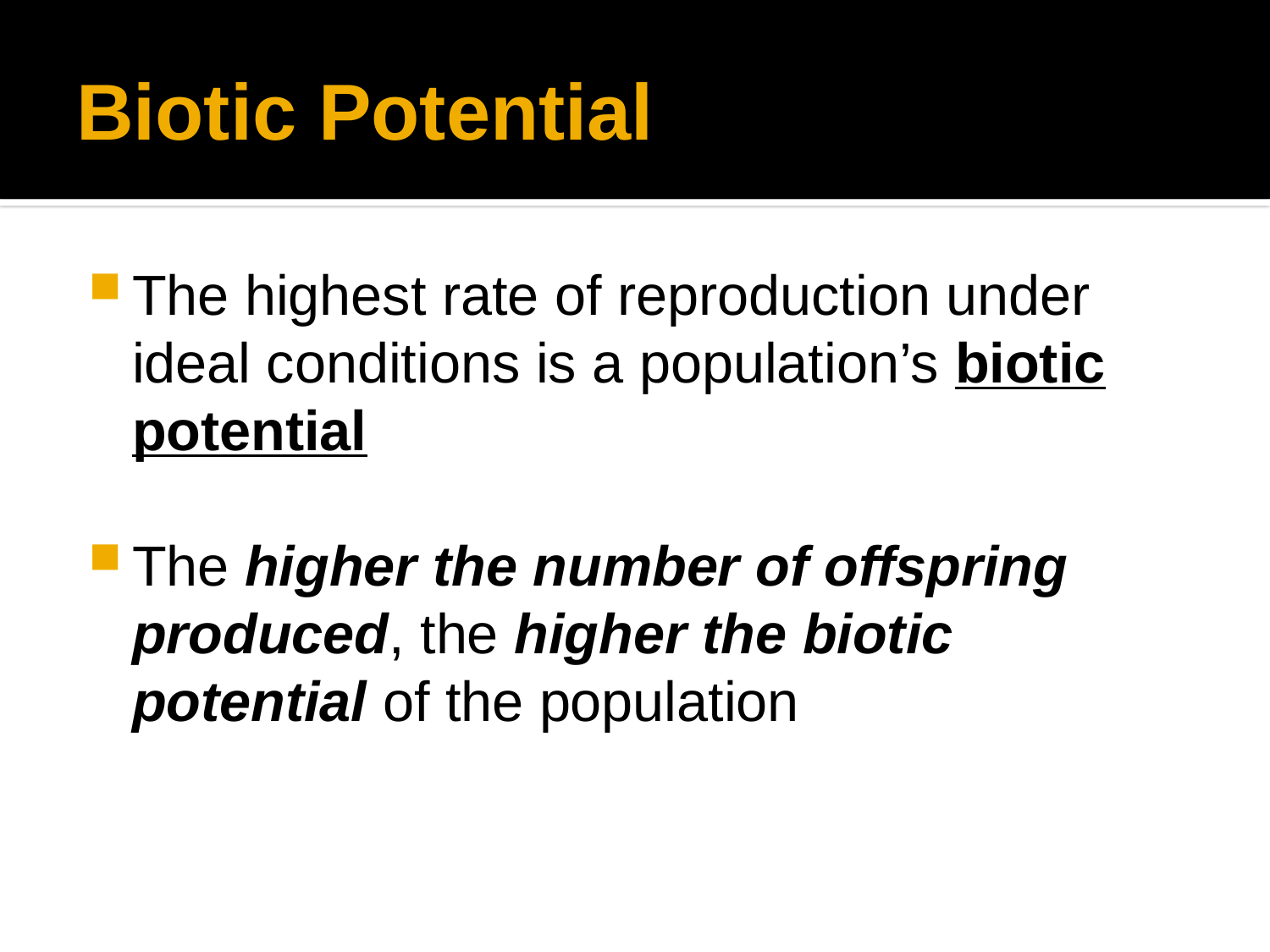

# Biotic Potential
The highest rate of reproduction under ideal conditions is a population’s biotic potential

The higher the number of offspring produced, the higher the biotic potential of the population